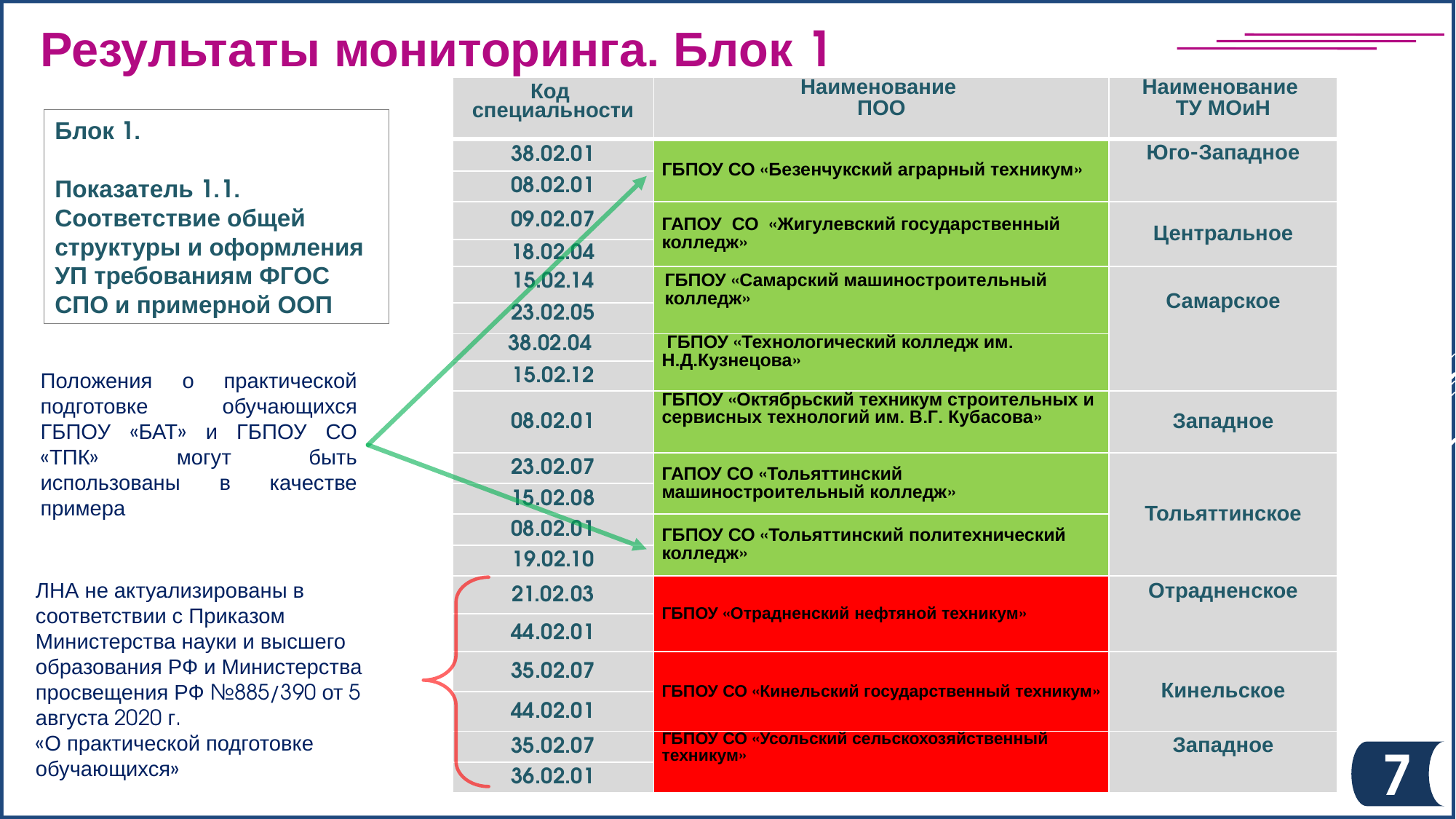

Результаты мониторинга. Блок 1
| Код специальности | Наименование ПОО | Наименование ТУ МОиН |
| --- | --- | --- |
| 38.02.01 | ГБПОУ СО «Безенчукский аграрный техникум» | Юго-Западное |
| 08.02.01 |  |  |
| 09.02.07 | ГАПОУ СО «Жигулевский государственный колледж» | Центральное |
| 18.02.04 |  |  |
| 15.02.14 | ГБПОУ «Самарский машиностроительный колледж» | Самарское |
| 23.02.05 |  |  |
| 38.02.04 | ГБПОУ «Технологический колледж им. Н.Д.Кузнецова» |  |
| 15.02.12 |  |  |
| 08.02.01 | ГБПОУ «Октябрьский техникум строительных и сервисных технологий им. В.Г. Кубасова» | Западное |
| 23.02.07 | ГАПОУ СО «Тольяттинский машиностроительный колледж» | Тольяттинское |
| 15.02.08 |  |  |
| 08.02.01 | ГБПОУ СО «Тольяттинский политехнический колледж» |  |
| 19.02.10 |  |  |
| 21.02.03 | ГБПОУ «Отрадненский нефтяной техникум» | Отрадненское |
| 44.02.01 |  |  |
| 35.02.07 | ГБПОУ СО «Кинельский государственный техникум» | Кинельское |
| 44.02.01 |  |  |
| 35.02.07 | ГБПОУ СО «Усольский сельскохозяйственный техникум» | Западное |
| 36.02.01 |  |  |
Блок 1.

Показатель 1.1. Соответствие общей структуры и оформления УП требованиям ФГОС СПО и примерной ООП
Положения о практической подготовке обучающихся ГБПОУ «БАТ» и ГБПОУ СО «ТПК» могут быть использованы в качестве примера
ЛНА не актуализированы в соответствии с Приказом Министерства науки и высшего образования РФ и Министерства просвещения РФ №885/390 от 5 августа 2020 г.
«О практической подготовке обучающихся»

7